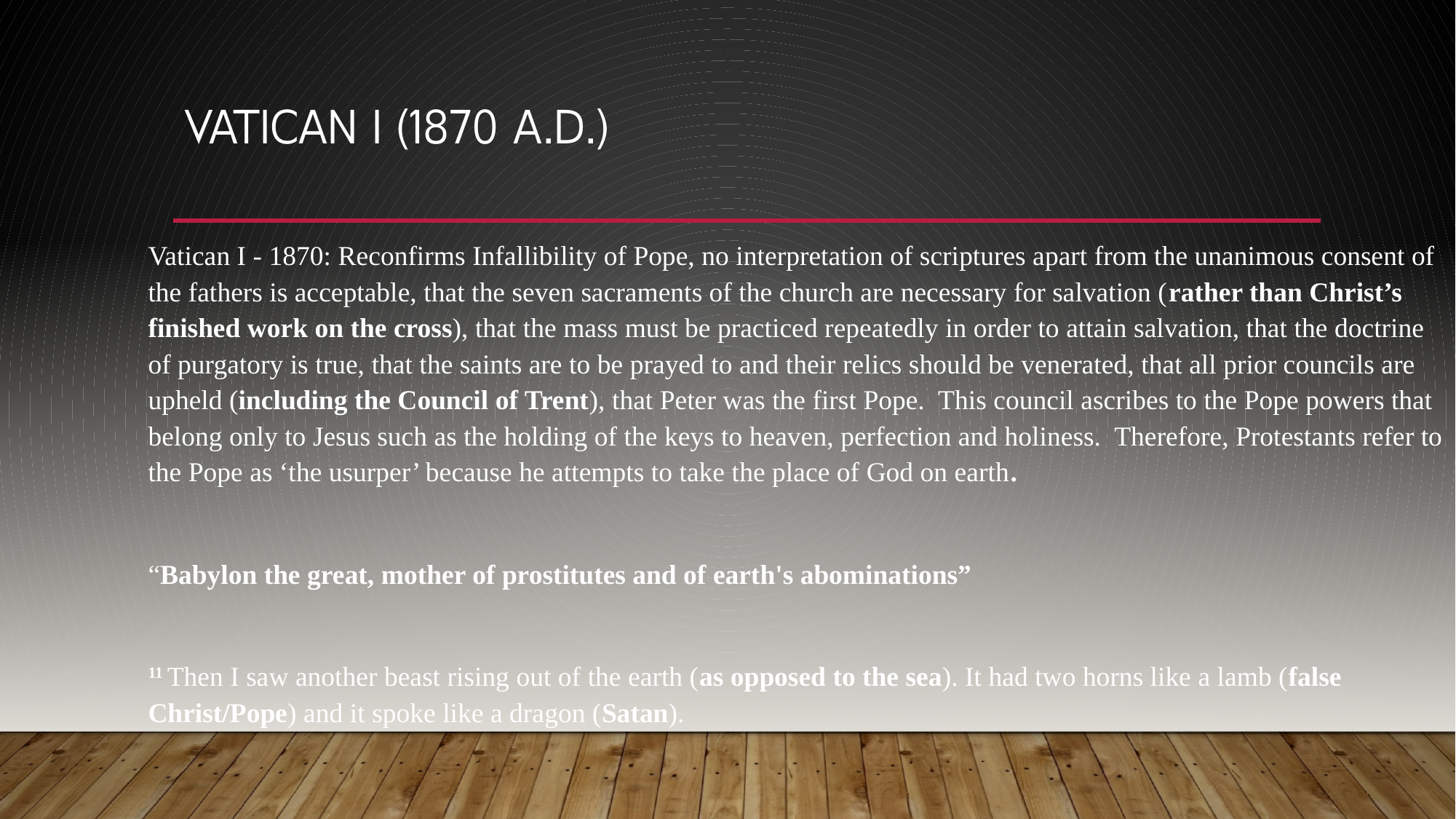

# Vatican I (1870 A.D.)
Vatican I - 1870: Reconfirms Infallibility of Pope, no interpretation of scriptures apart from the unanimous consent of the fathers is acceptable, that the seven sacraments of the church are necessary for salvation (rather than Christ’s finished work on the cross), that the mass must be practiced repeatedly in order to attain salvation, that the doctrine of purgatory is true, that the saints are to be prayed to and their relics should be venerated, that all prior councils are upheld (including the Council of Trent), that Peter was the first Pope.  This council ascribes to the Pope powers that belong only to Jesus such as the holding of the keys to heaven, perfection and holiness.  Therefore, Protestants refer to the Pope as ‘the usurper’ because he attempts to take the place of God on earth.

“Babylon the great, mother of prostitutes and of earth's abominations”

11 Then I saw another beast rising out of the earth (as opposed to the sea). It had two horns like a lamb (false Christ/Pope) and it spoke like a dragon (Satan).